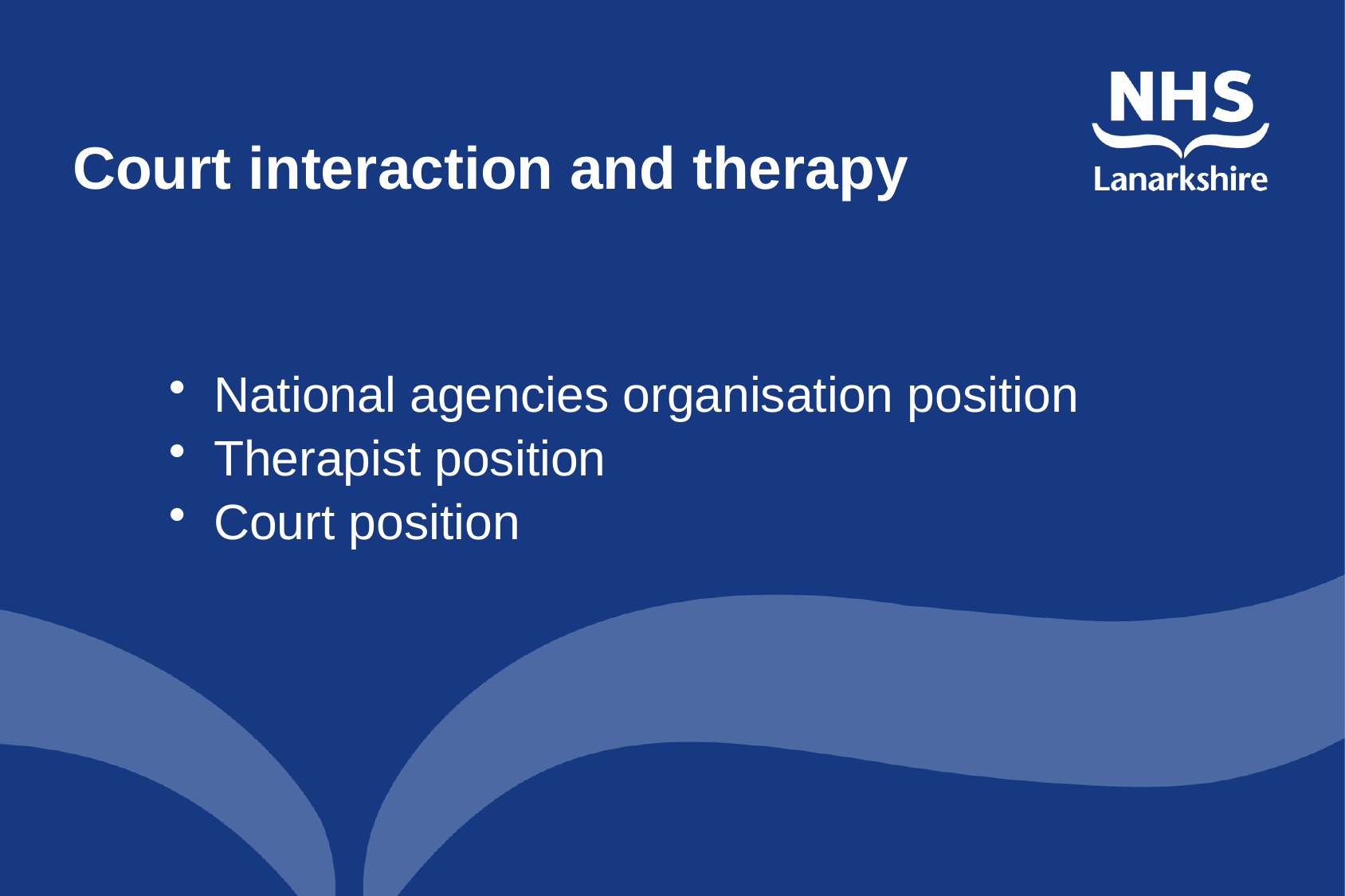

# Court interaction and therapy
National agencies organisation position
Therapist position
Court position